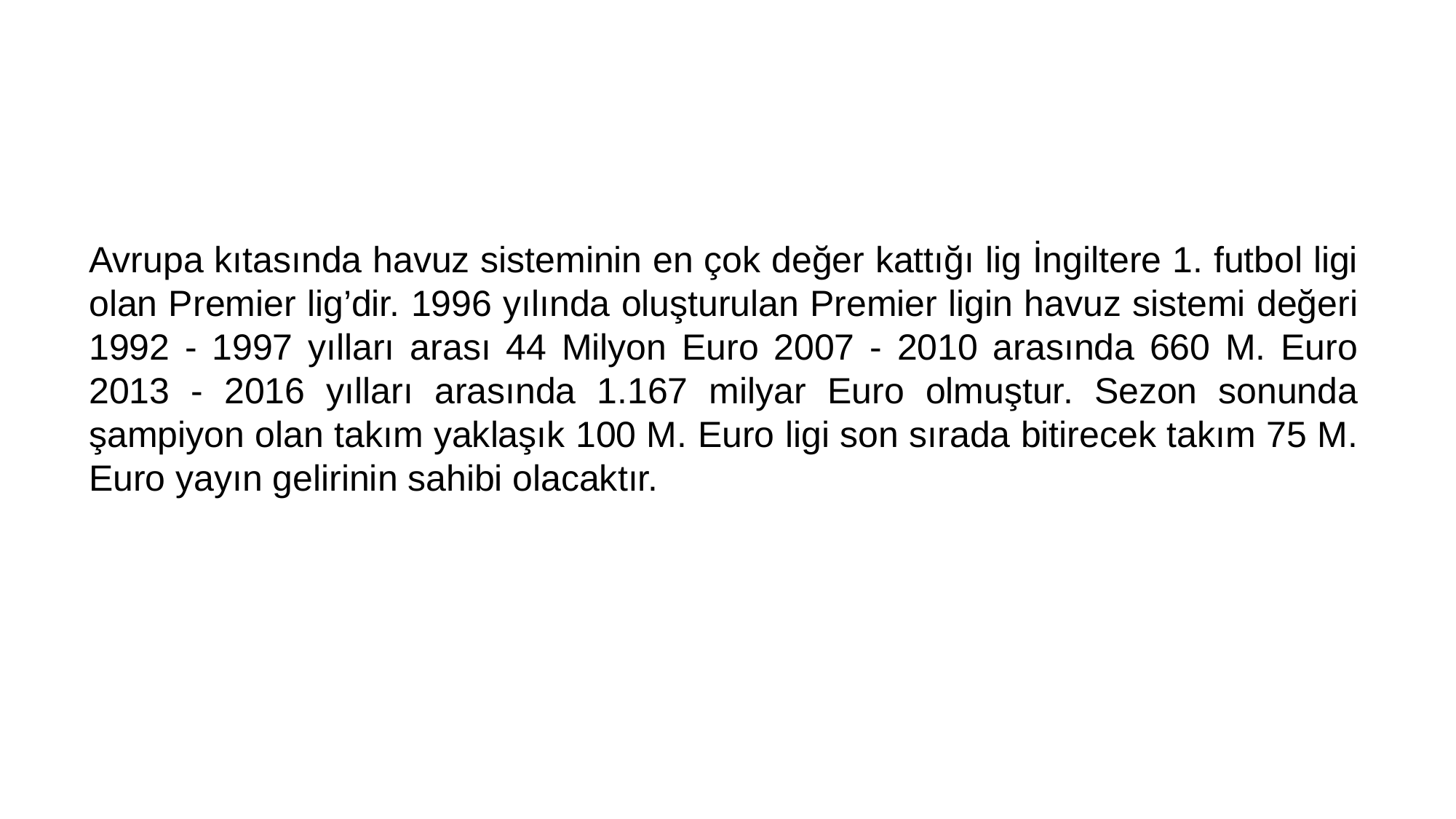

Avrupa kıtasında havuz sisteminin en çok değer kattığı lig İngiltere 1. futbol ligi olan Premier lig’dir. 1996 yılında oluşturulan Premier ligin havuz sistemi değeri 1992 - 1997 yılları arası 44 Milyon Euro 2007 - 2010 arasında 660 M. Euro 2013 - 2016 yılları arasında 1.167 milyar Euro olmuştur. Sezon sonunda şampiyon olan takım yaklaşık 100 M. Euro ligi son sırada bitirecek takım 75 M. Euro yayın gelirinin sahibi olacaktır.